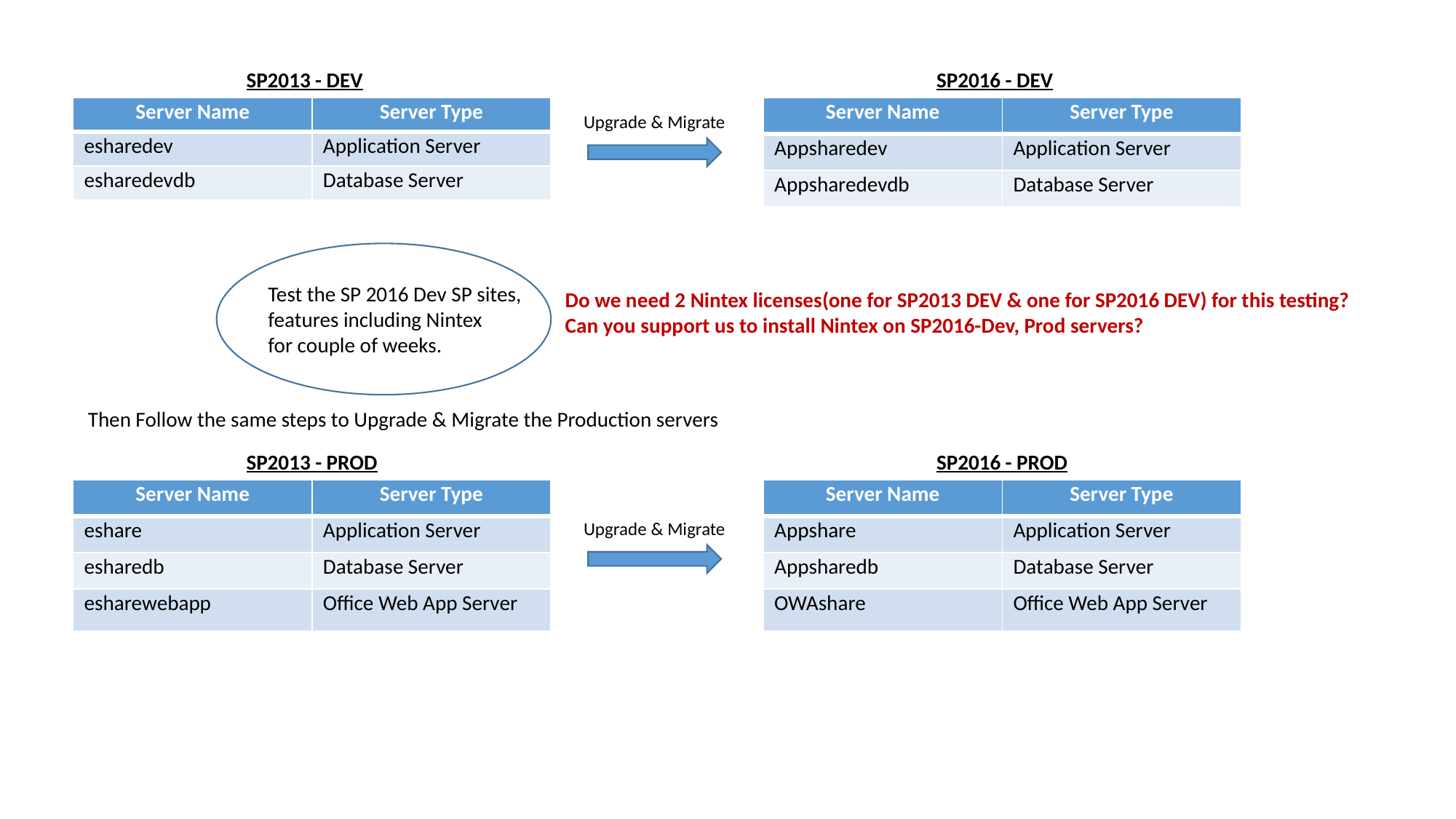

SP2013 - DEV
SP2016 - DEV
| Server Name | Server Type |
| --- | --- |
| esharedev | Application Server |
| esharedevdb | Database Server |
| Server Name | Server Type |
| --- | --- |
| Appsharedev | Application Server |
| Appsharedevdb | Database Server |
Upgrade & Migrate

Test the SP 2016 Dev SP sites,
features including Nintex
for couple of weeks.
Do we need 2 Nintex licenses(one for SP2013 DEV & one for SP2016 DEV) for this testing?
Can you support us to install Nintex on SP2016-Dev, Prod servers?
Then Follow the same steps to Upgrade & Migrate the Production servers
SP2013 - PROD
SP2016 - PROD
| Server Name | Server Type |
| --- | --- |
| eshare | Application Server |
| esharedb | Database Server |
| esharewebapp | Office Web App Server |
| Server Name | Server Type |
| --- | --- |
| Appshare | Application Server |
| Appsharedb | Database Server |
| OWAshare | Office Web App Server |
Upgrade & Migrate